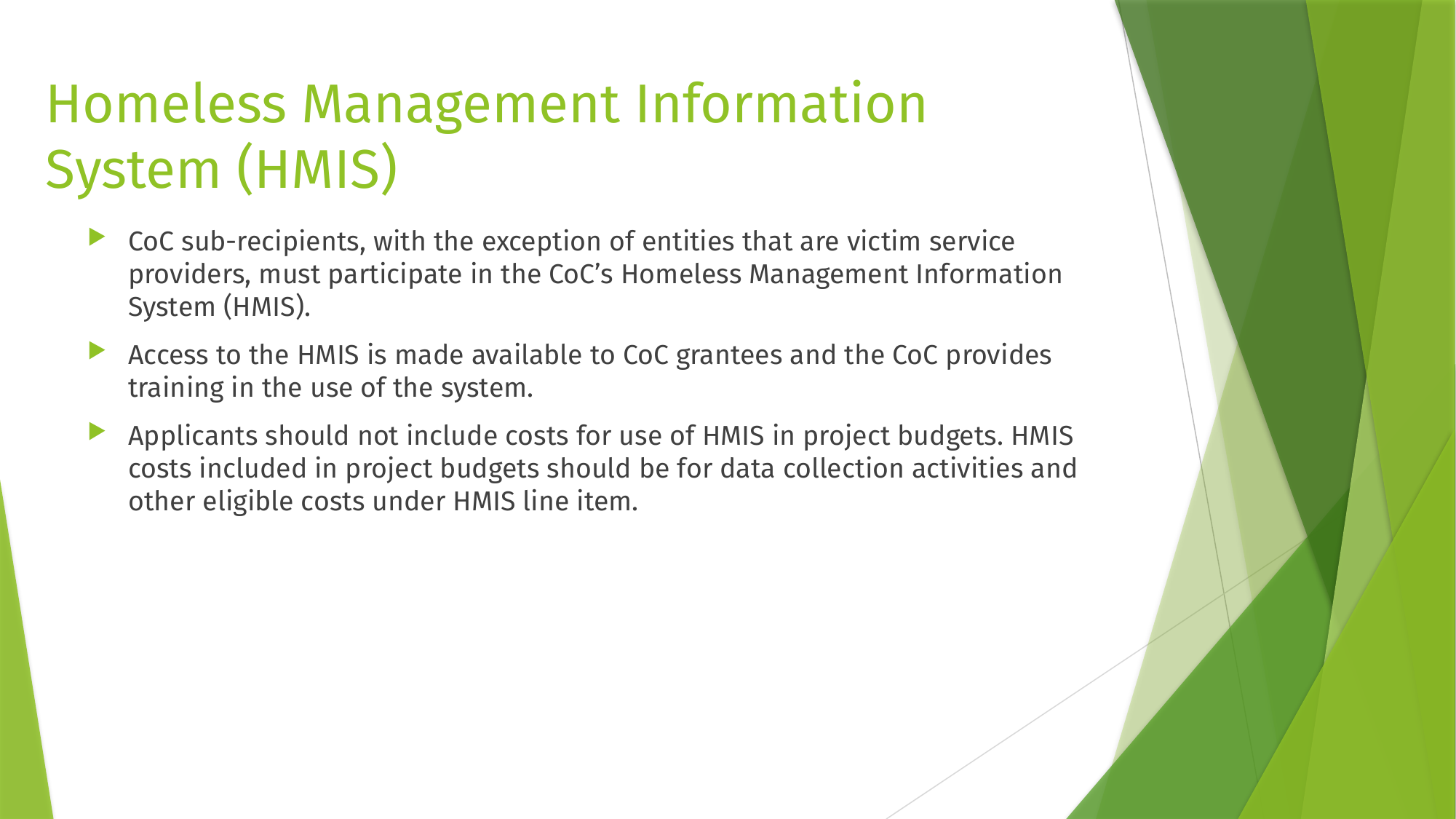

# Homeless Management Information System (HMIS)
CoC sub-recipients, with the exception of entities that are victim service providers, must participate in the CoC’s Homeless Management Information System (HMIS).
Access to the HMIS is made available to CoC grantees and the CoC provides training in the use of the system.
Applicants should not include costs for use of HMIS in project budgets. HMIS costs included in project budgets should be for data collection activities and other eligible costs under HMIS line item.